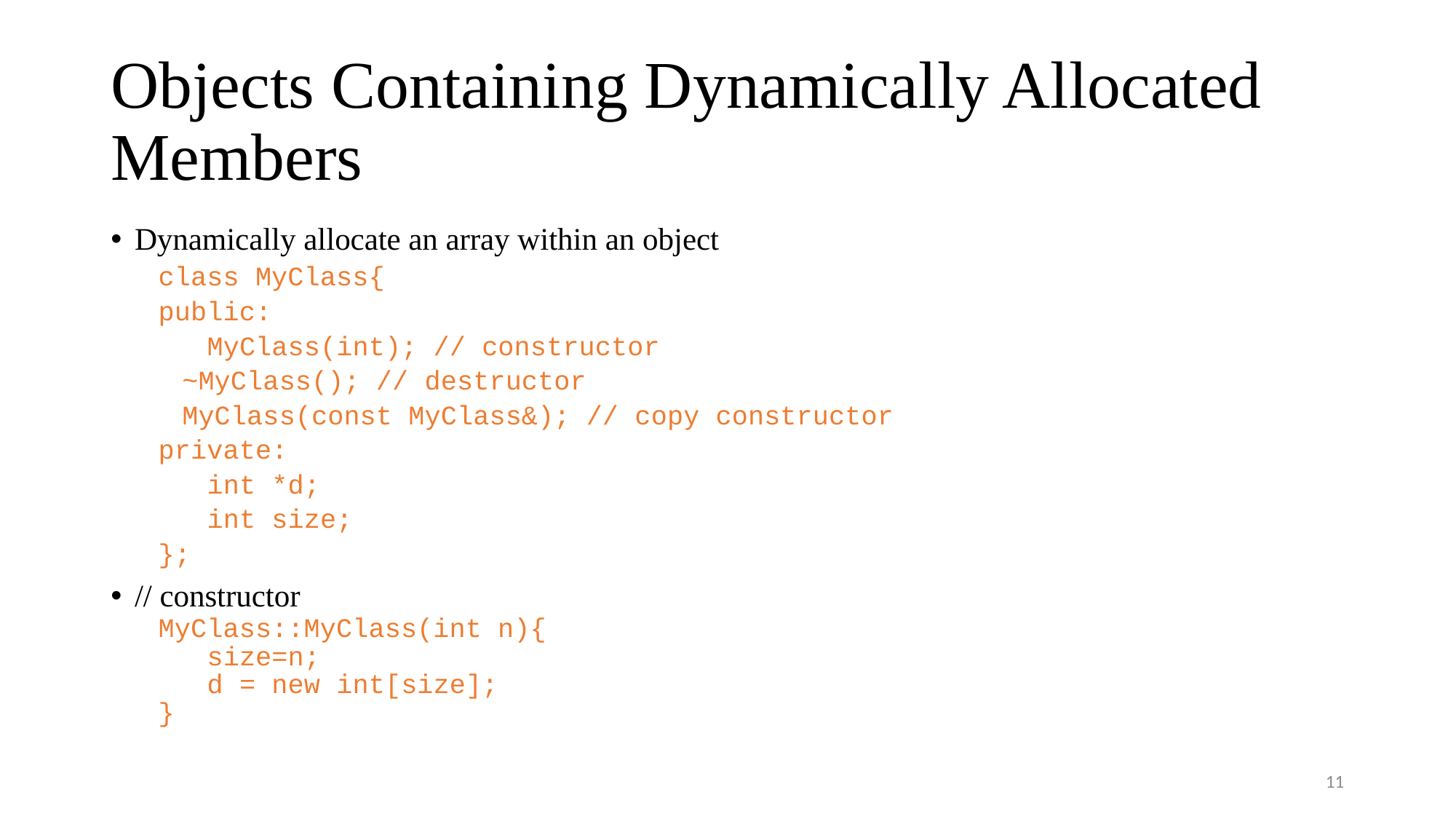

# Objects Containing Dynamically Allocated Members
Dynamically allocate an array within an object
class MyClass{
public:
   MyClass(int); // constructor
		~MyClass(); // destructor
		MyClass(const MyClass&); // copy constructor
private:
   int *d;
   int size;
};
// constructor
MyClass::MyClass(int n){
   size=n;
   d = new int[size];
}

11